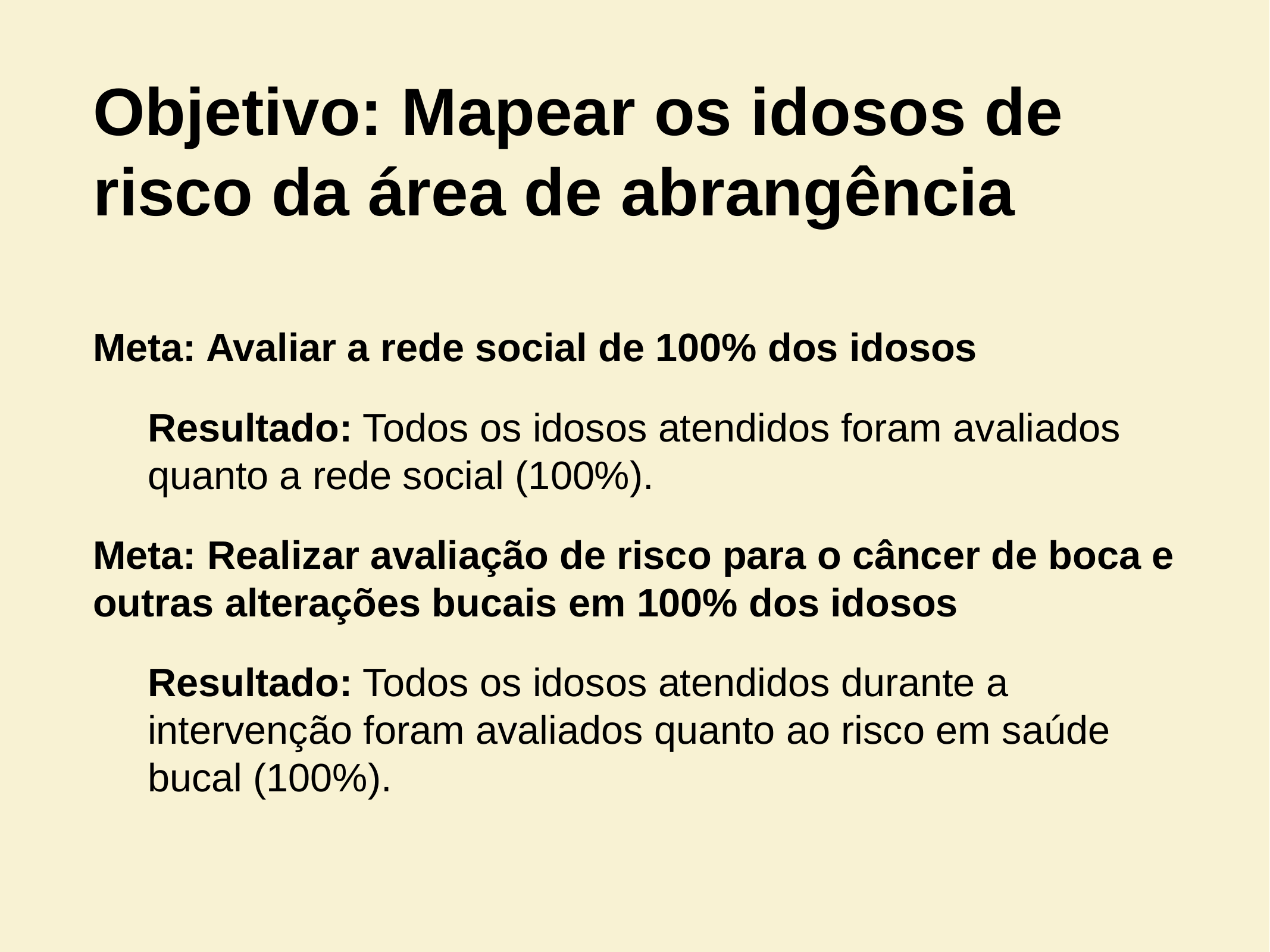

# Objetivo: Mapear os idosos de risco da área de abrangência
Meta: Avaliar a rede social de 100% dos idosos
Resultado: Todos os idosos atendidos foram avaliados quanto a rede social (100%).
Meta: Realizar avaliação de risco para o câncer de boca e outras alterações bucais em 100% dos idosos
Resultado: Todos os idosos atendidos durante a intervenção foram avaliados quanto ao risco em saúde bucal (100%).